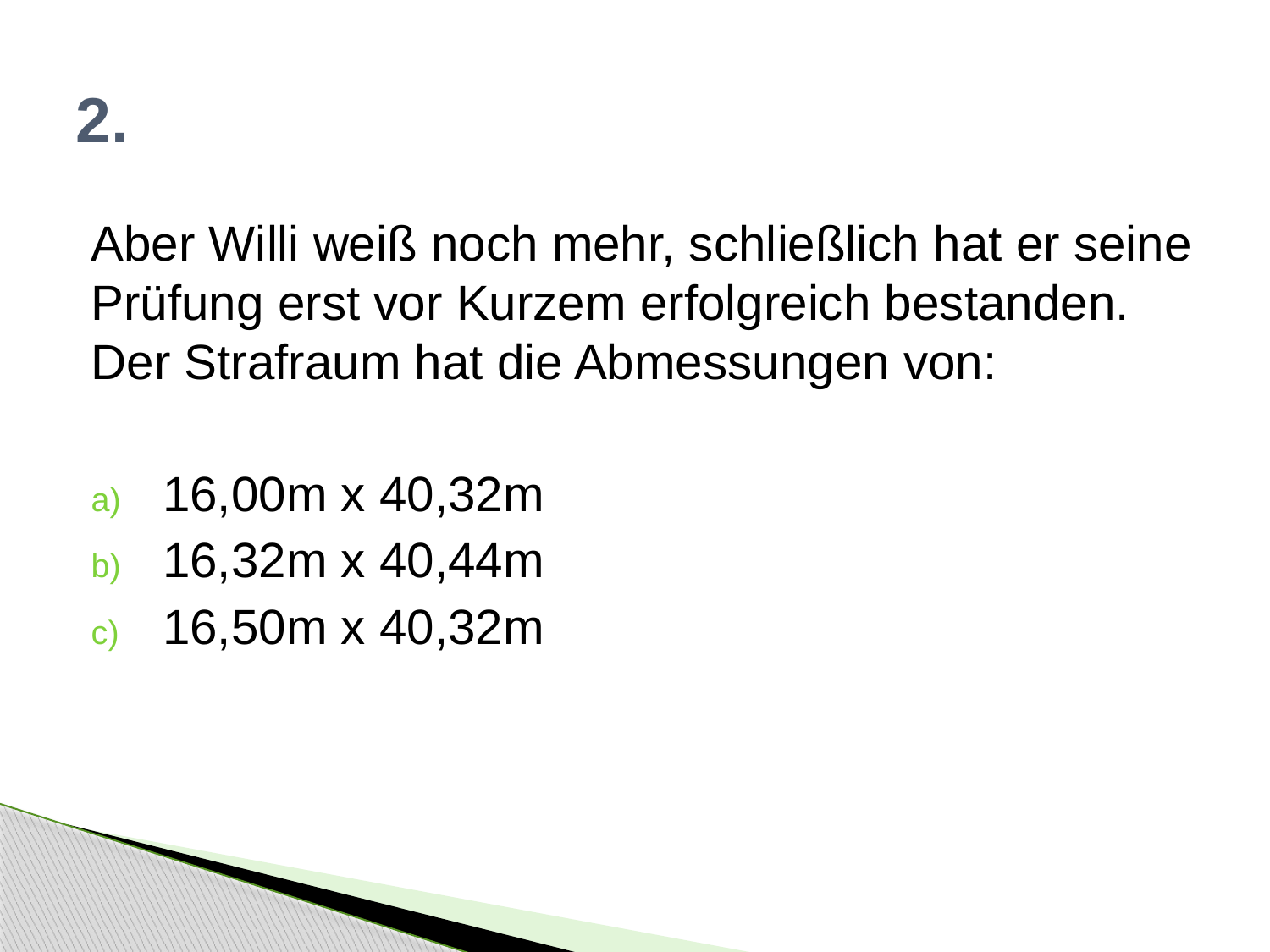

# 2.
Aber Willi weiß noch mehr, schließlich hat er seine Prüfung erst vor Kurzem erfolgreich bestanden. Der Strafraum hat die Abmessungen von:

16,00m x 40,32m
16,32m x 40,44m
16,50m x 40,32m